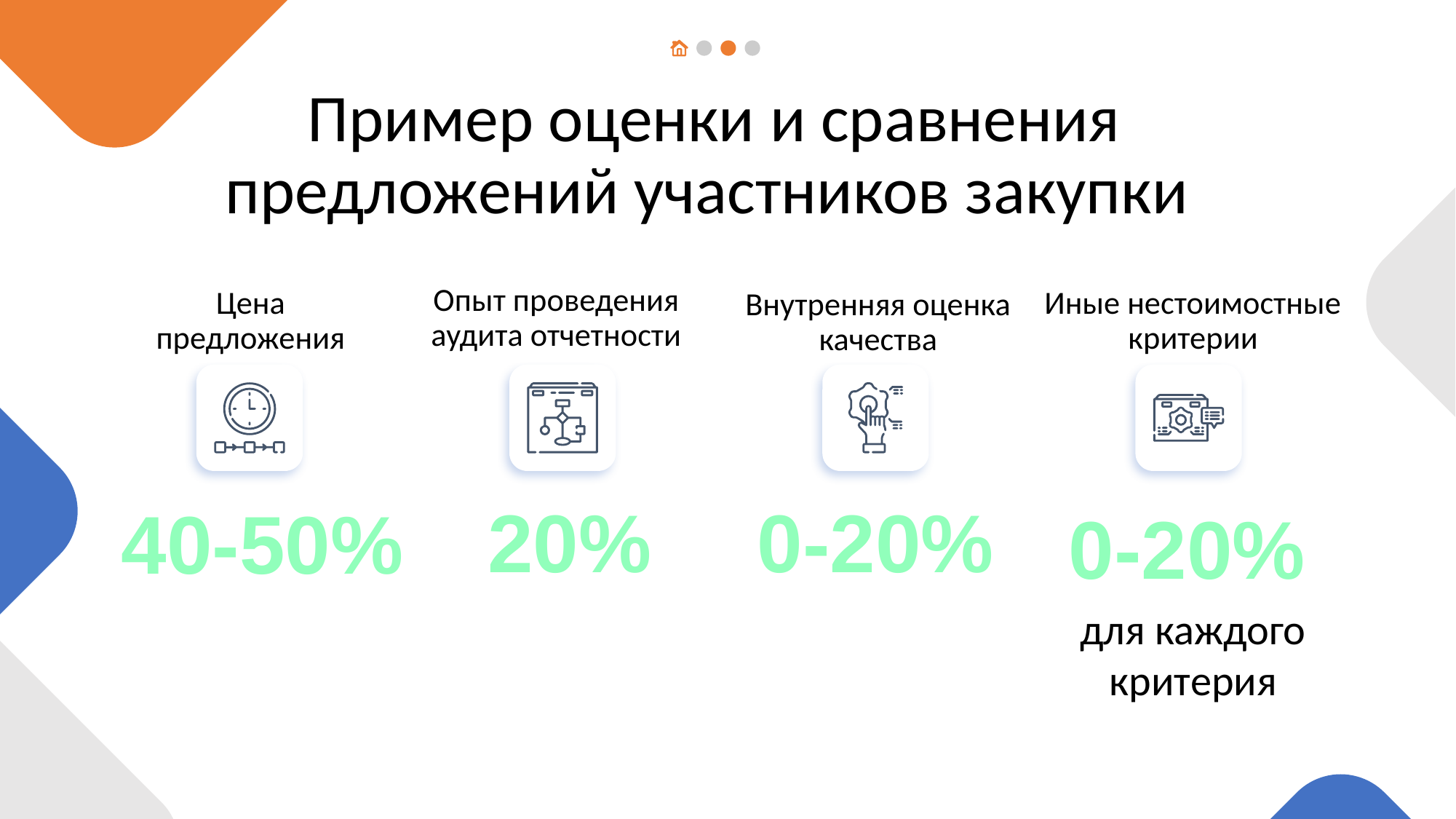

Пример оценки и сравнения предложений участников закупки
Опыт проведения аудита отчетности
Цена предложения
Иные нестоимостные критерии
Внутренняя оценка качества

20%
0-20%
# 40-50%
0-20%
для каждого критерия